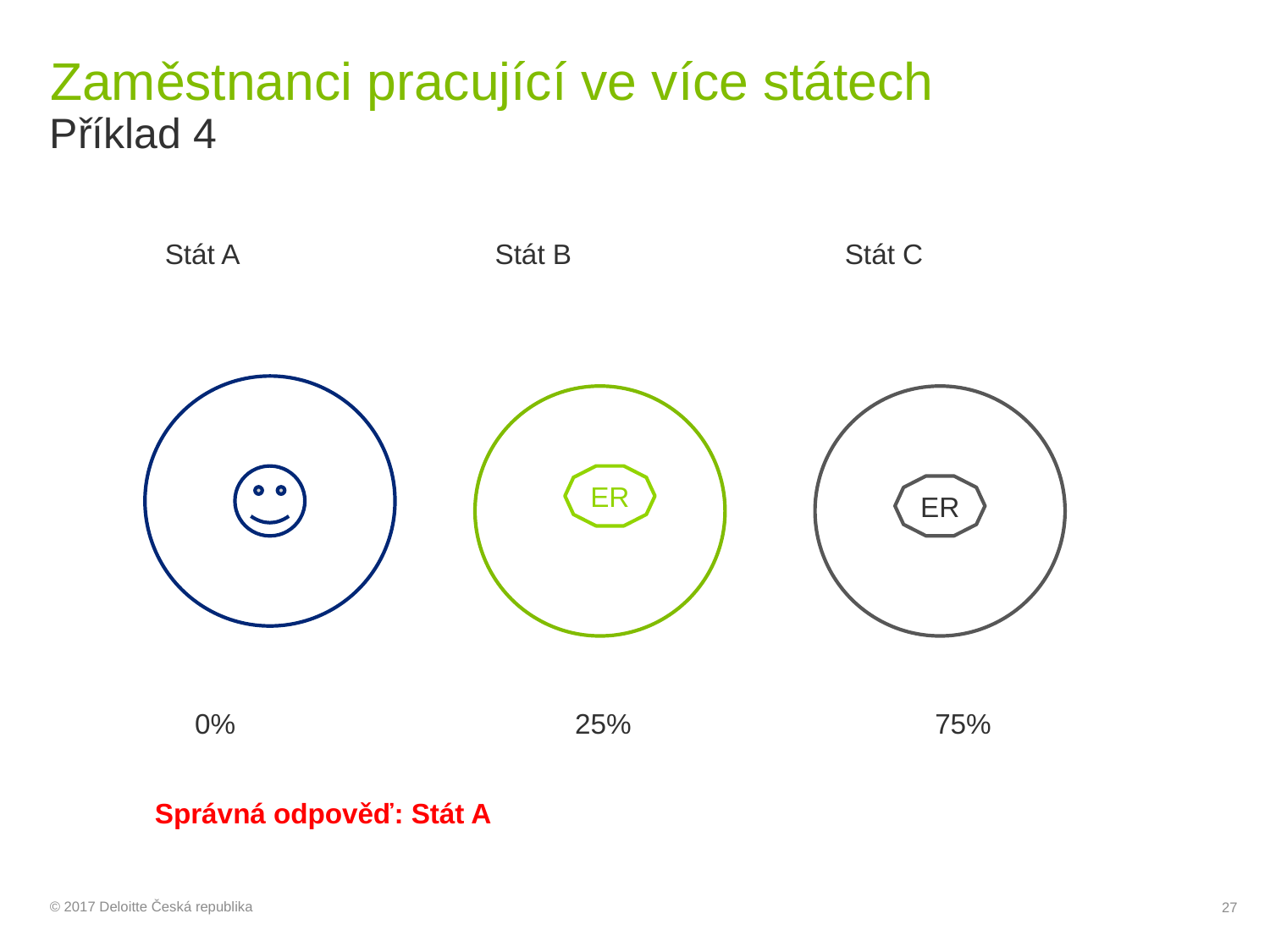

# Zaměstnanci pracující ve více státech
Příklad 4

Stát A
Stát B
Stát C

ER
ER
0%
25%
75%
Správná odpověď: Stát A